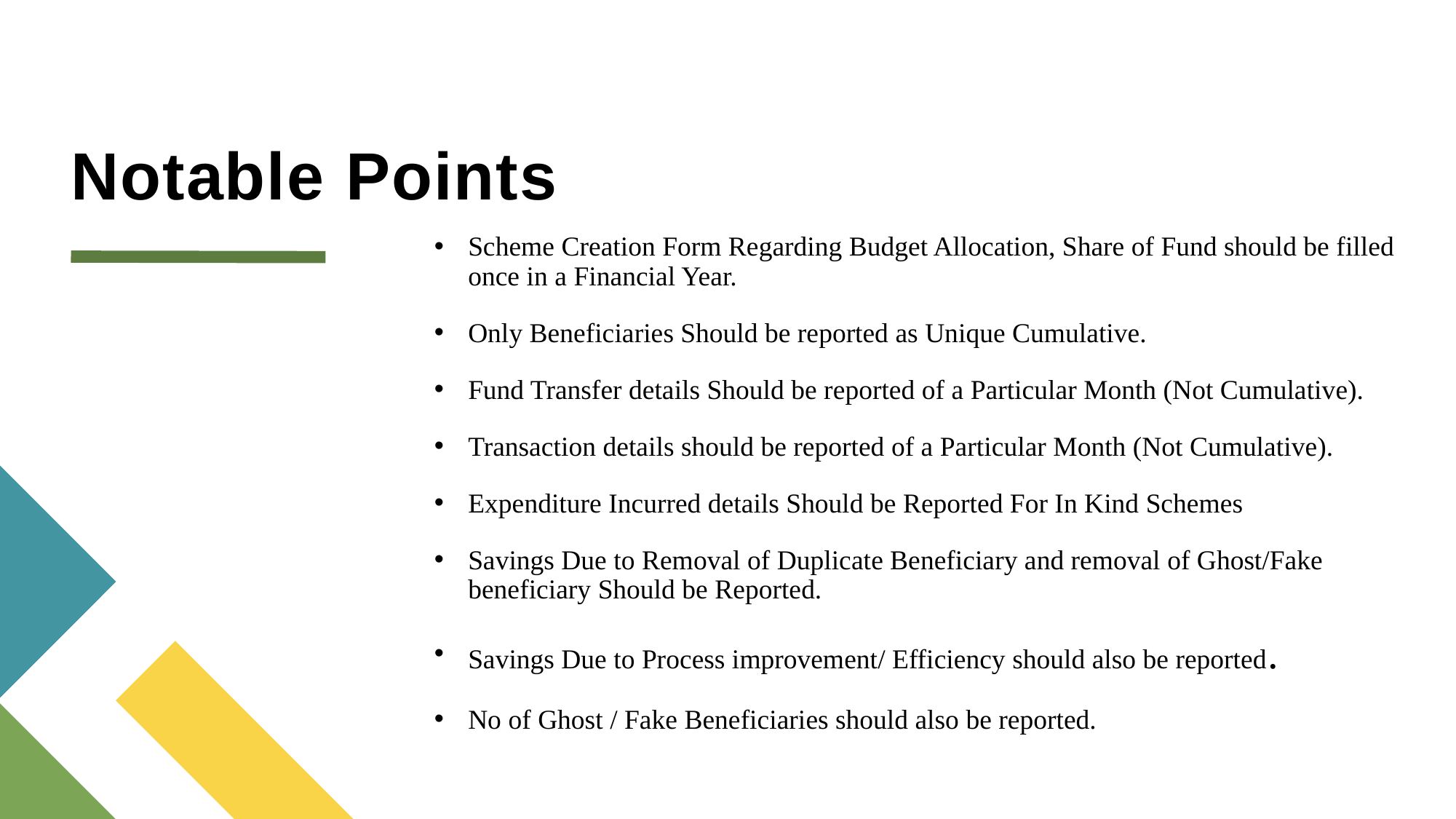

# Notable Points
Scheme Creation Form Regarding Budget Allocation, Share of Fund should be filled once in a Financial Year.
Only Beneficiaries Should be reported as Unique Cumulative.
Fund Transfer details Should be reported of a Particular Month (Not Cumulative).
Transaction details should be reported of a Particular Month (Not Cumulative).
Expenditure Incurred details Should be Reported For In Kind Schemes
Savings Due to Removal of Duplicate Beneficiary and removal of Ghost/Fake beneficiary Should be Reported.
Savings Due to Process improvement/ Efficiency should also be reported.
No of Ghost / Fake Beneficiaries should also be reported.